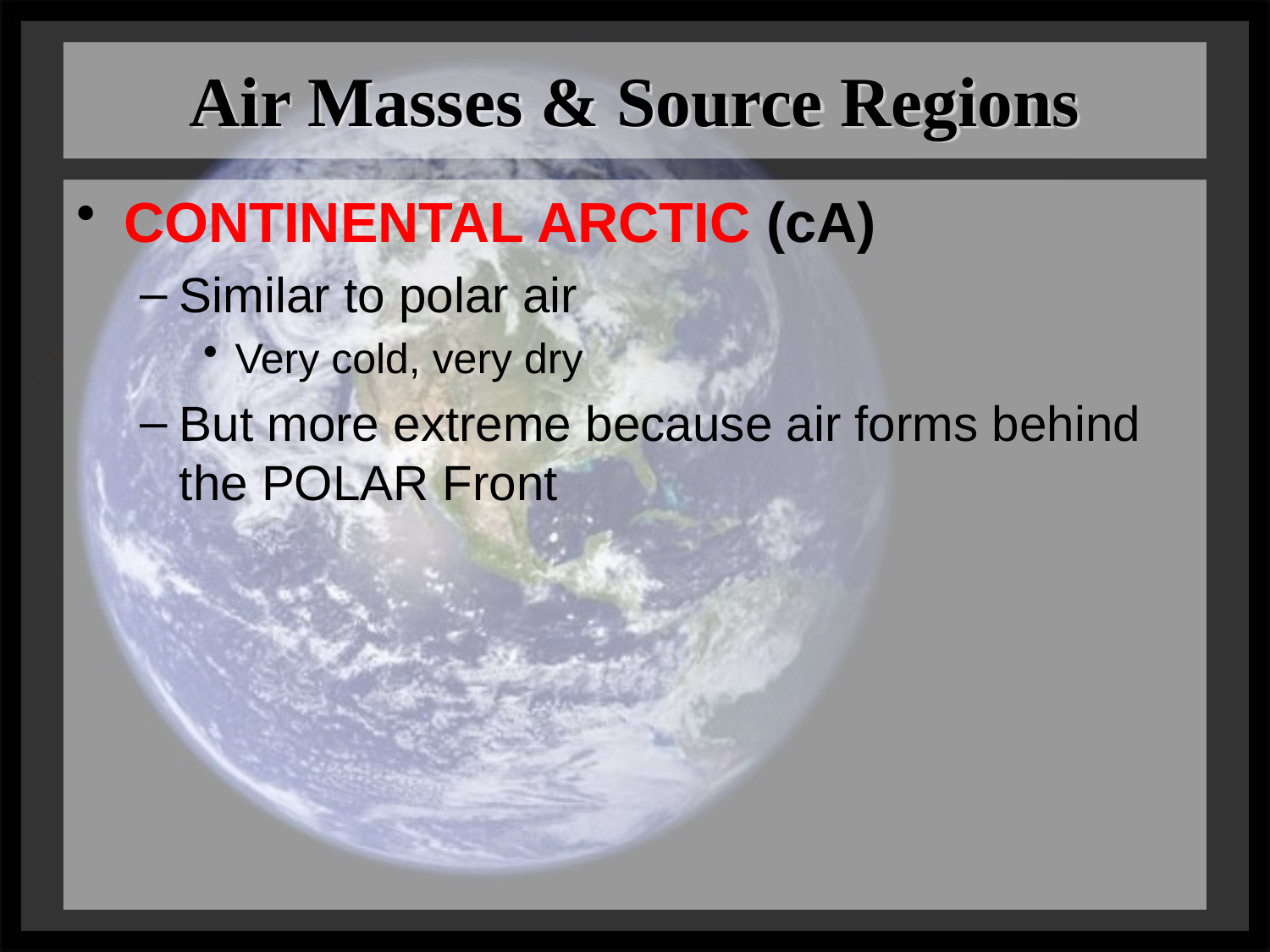

# Air Masses & Source Regions
CONTINENTAL ARCTIC (cA)
Similar to polar air
Very cold, very dry
But more extreme because air forms behind the POLAR Front